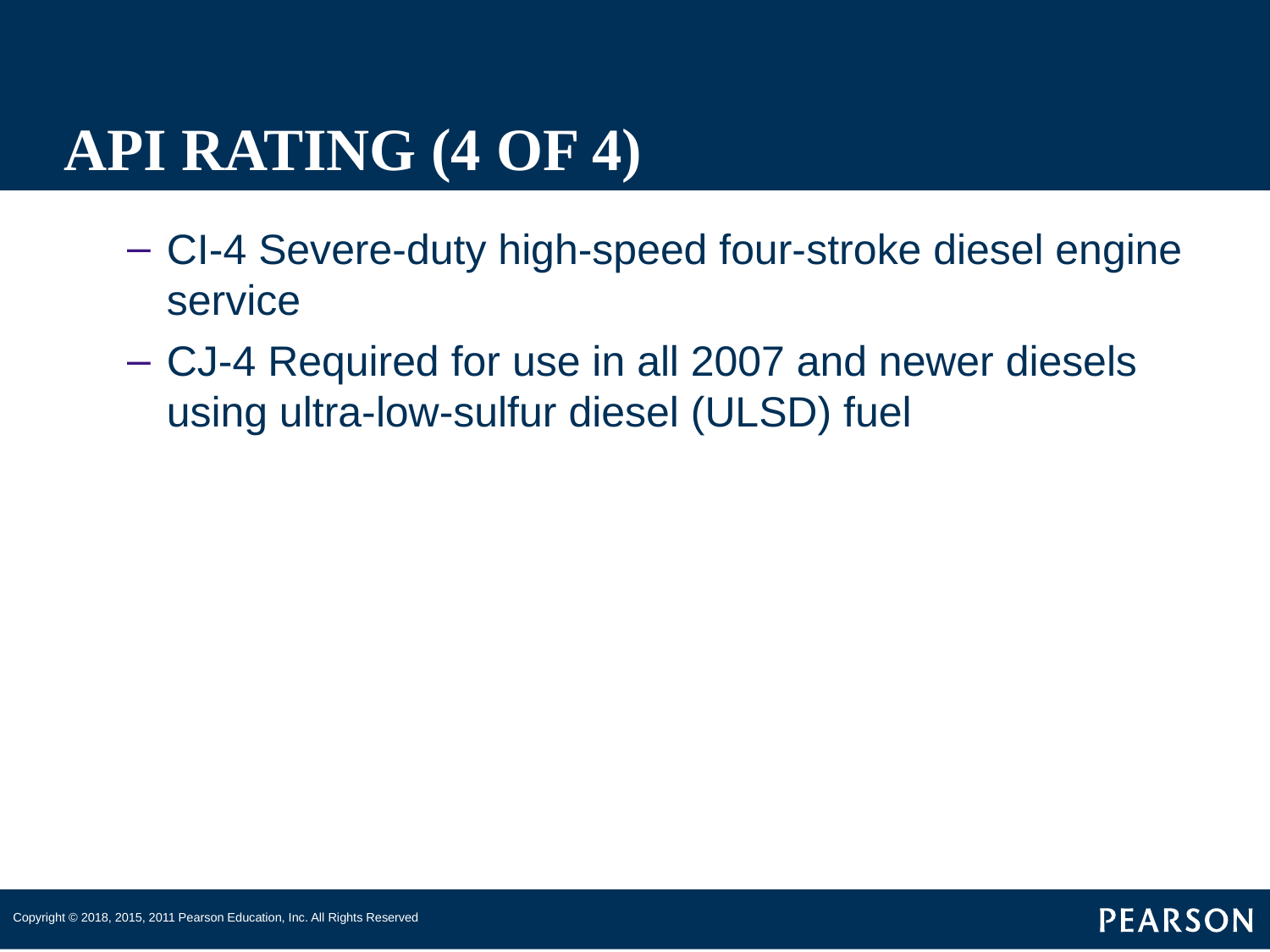

# API RATING (4 OF 4)
CI-4 Severe-duty high-speed four-stroke diesel engine service
CJ-4 Required for use in all 2007 and newer diesels using ultra-low-sulfur diesel (ULSD) fuel